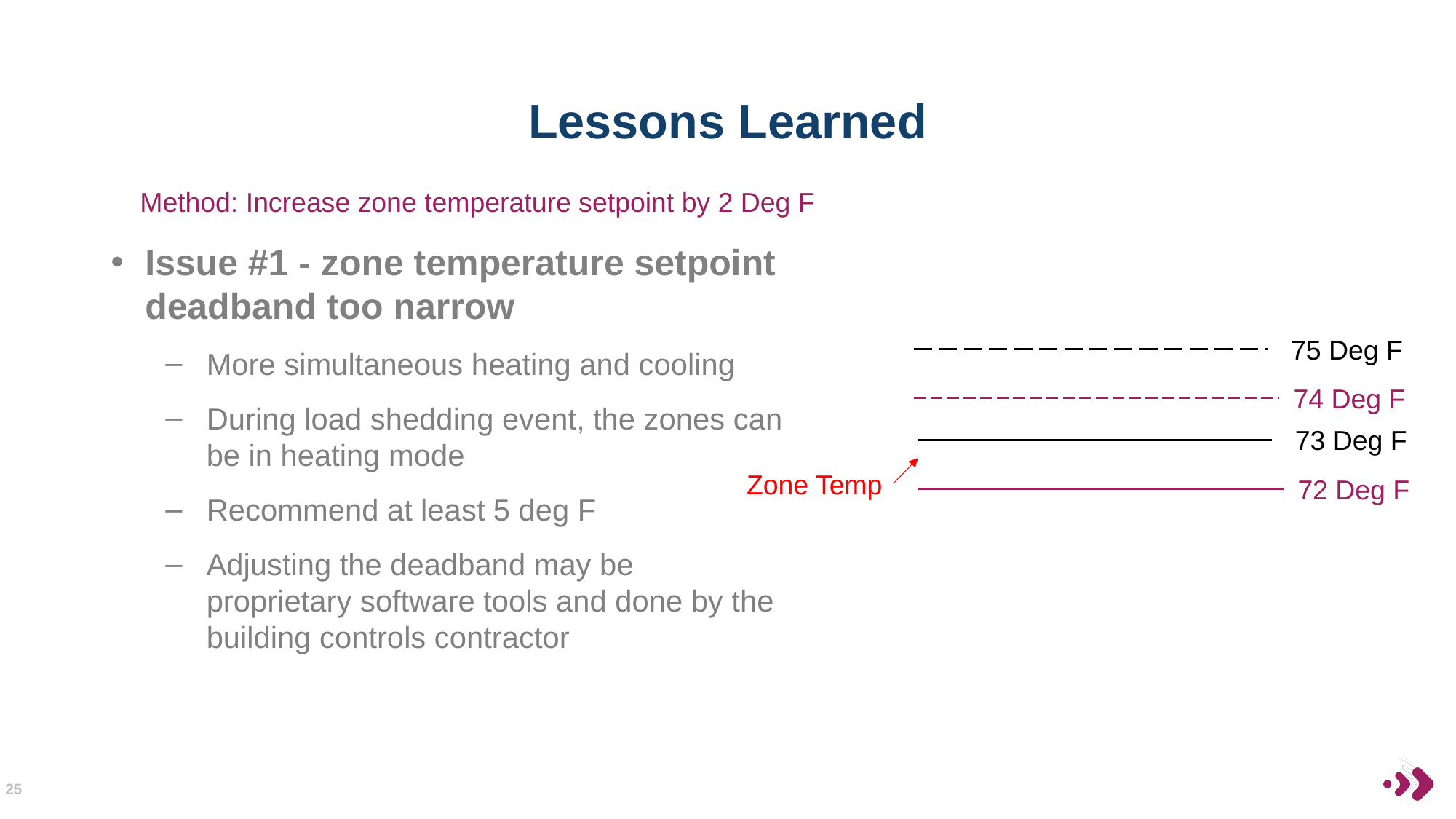

# Lessons Learned
Method: Increase zone temperature setpoint by 2 Deg F
Issue #1 - zone temperature setpoint deadband too narrow
More simultaneous heating and cooling
During load shedding event, the zones can be in heating mode
Recommend at least 5 deg F
Adjusting the deadband may be proprietary software tools and done by the building controls contractor

75 Deg F
74 Deg F
73 Deg F
Zone Temp
72 Deg F